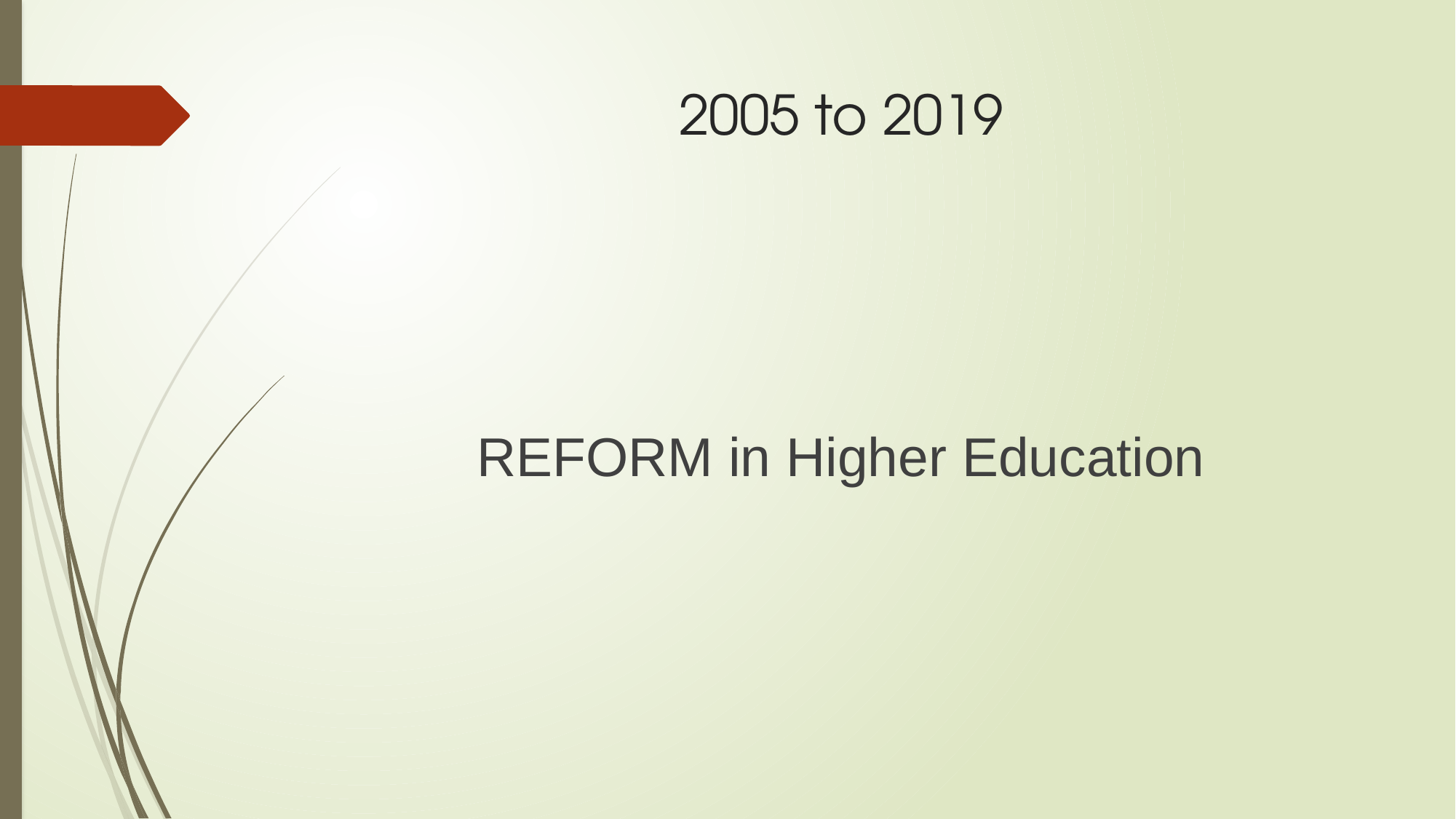

# 2005 to 2019

REFORM in Higher Education